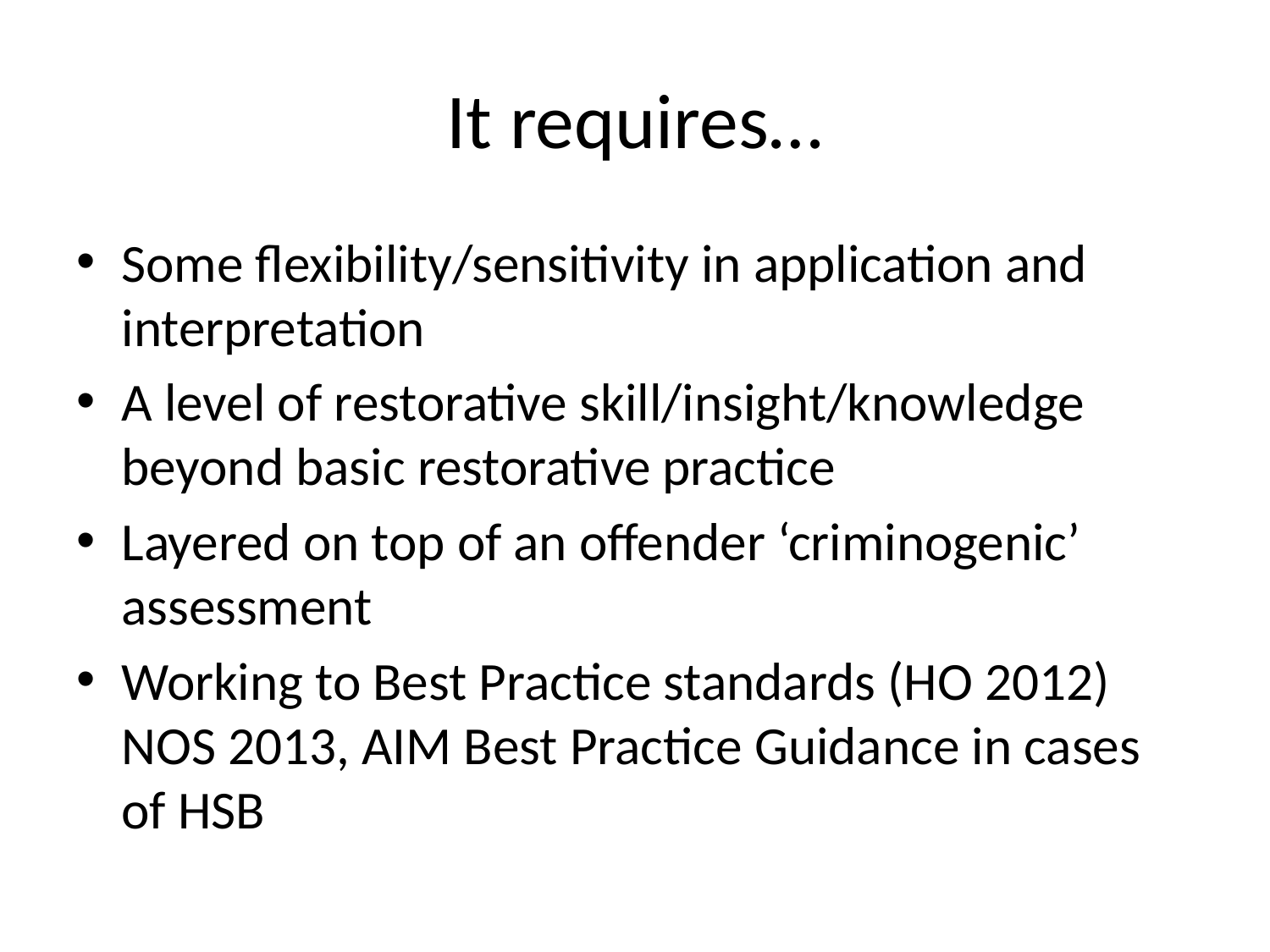

# It requires…
Some flexibility/sensitivity in application and interpretation
A level of restorative skill/insight/knowledge beyond basic restorative practice
Layered on top of an offender ‘criminogenic’ assessment
Working to Best Practice standards (HO 2012) NOS 2013, AIM Best Practice Guidance in cases of HSB